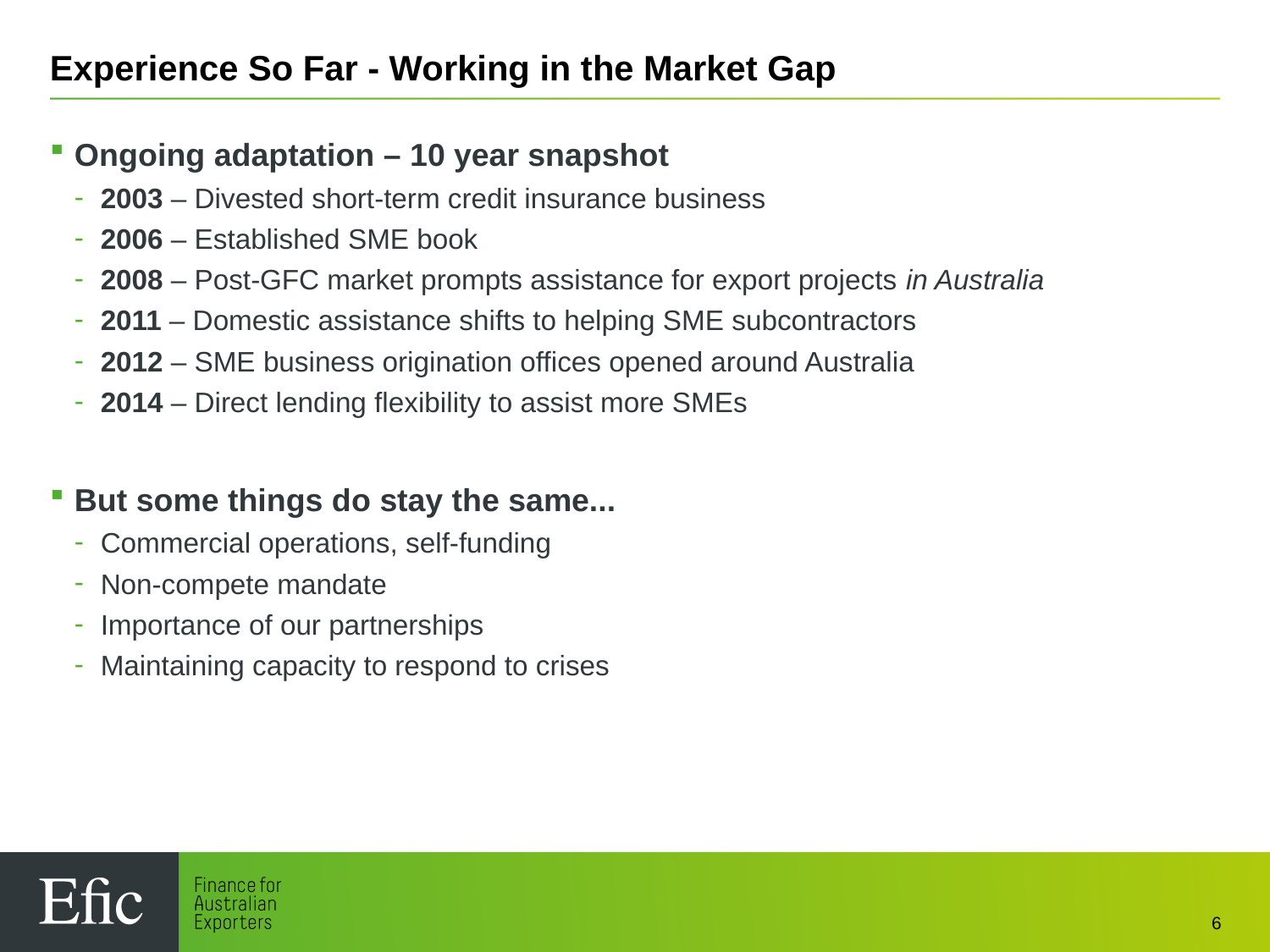

# Experience So Far - Working in the Market Gap
Ongoing adaptation – 10 year snapshot
2003 – Divested short-term credit insurance business
2006 – Established SME book
2008 – Post-GFC market prompts assistance for export projects in Australia
2011 – Domestic assistance shifts to helping SME subcontractors
2012 – SME business origination offices opened around Australia
2014 – Direct lending flexibility to assist more SMEs

But some things do stay the same...
Commercial operations, self-funding
Non-compete mandate
Importance of our partnerships
Maintaining capacity to respond to crises

6